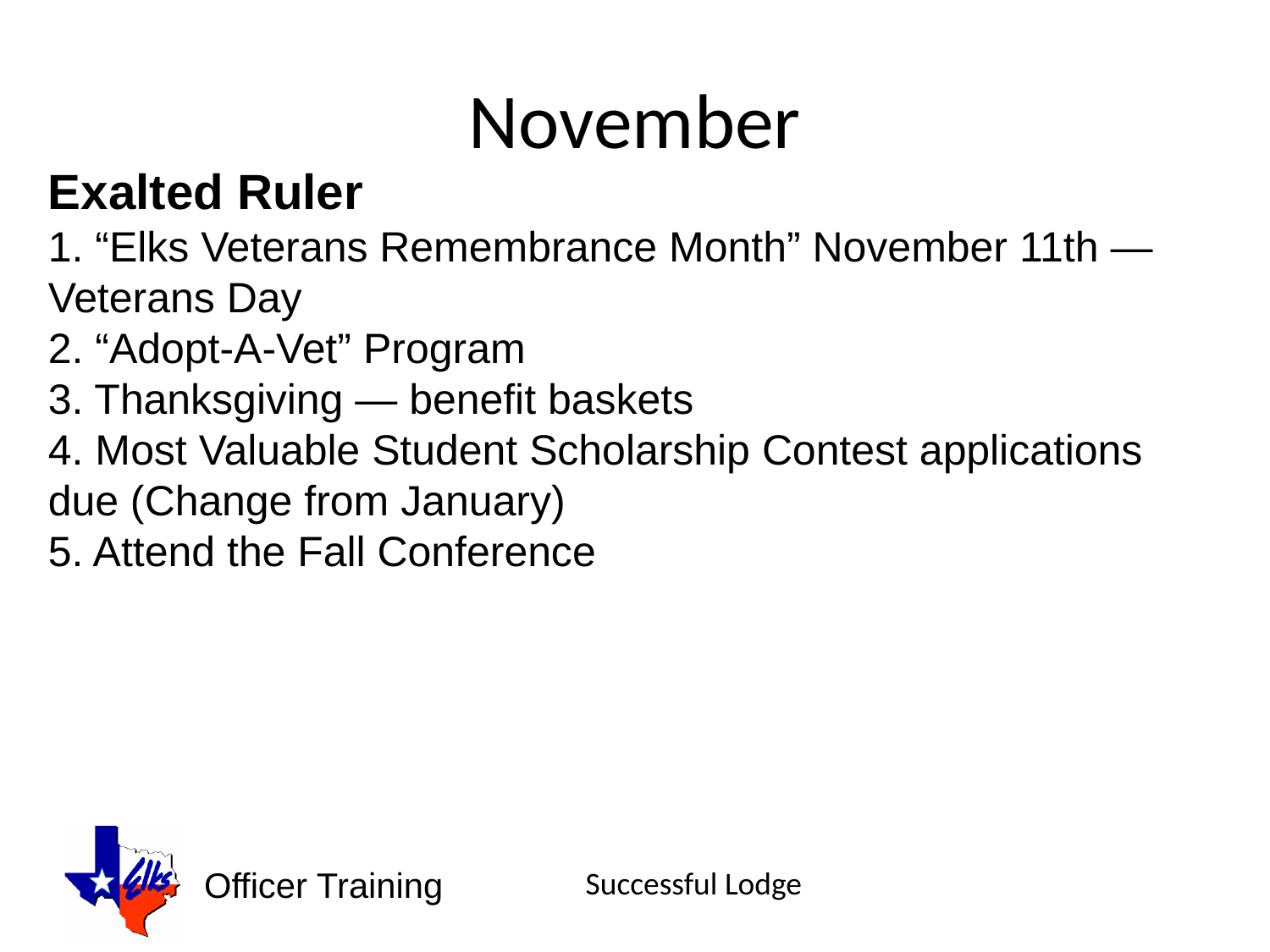

# November
Exalted Ruler
1. “Elks Veterans Remembrance Month” November 11th — Veterans Day
2. “Adopt-A-Vet” Program
3. Thanksgiving — benefit baskets
4. Most Valuable Student Scholarship Contest applications due (Change from January)
5. Attend the Fall Conference